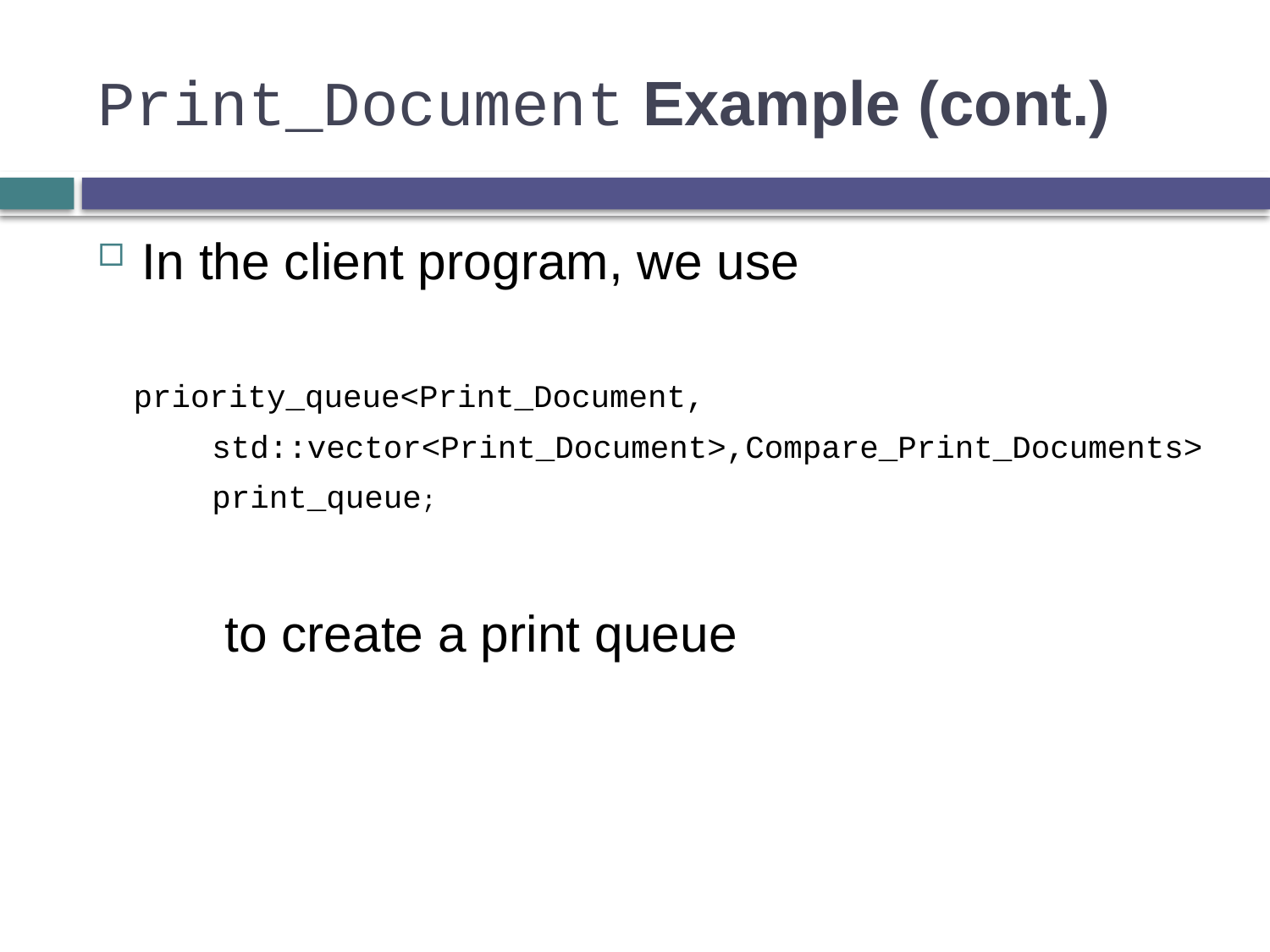

# Print_Document Example (cont.)

In the client program, we use

    priority_queue<Print_Document,
      std::vector<Print_Document>,Compare_Print_Documents>
      print_queue;

	to create a print queue